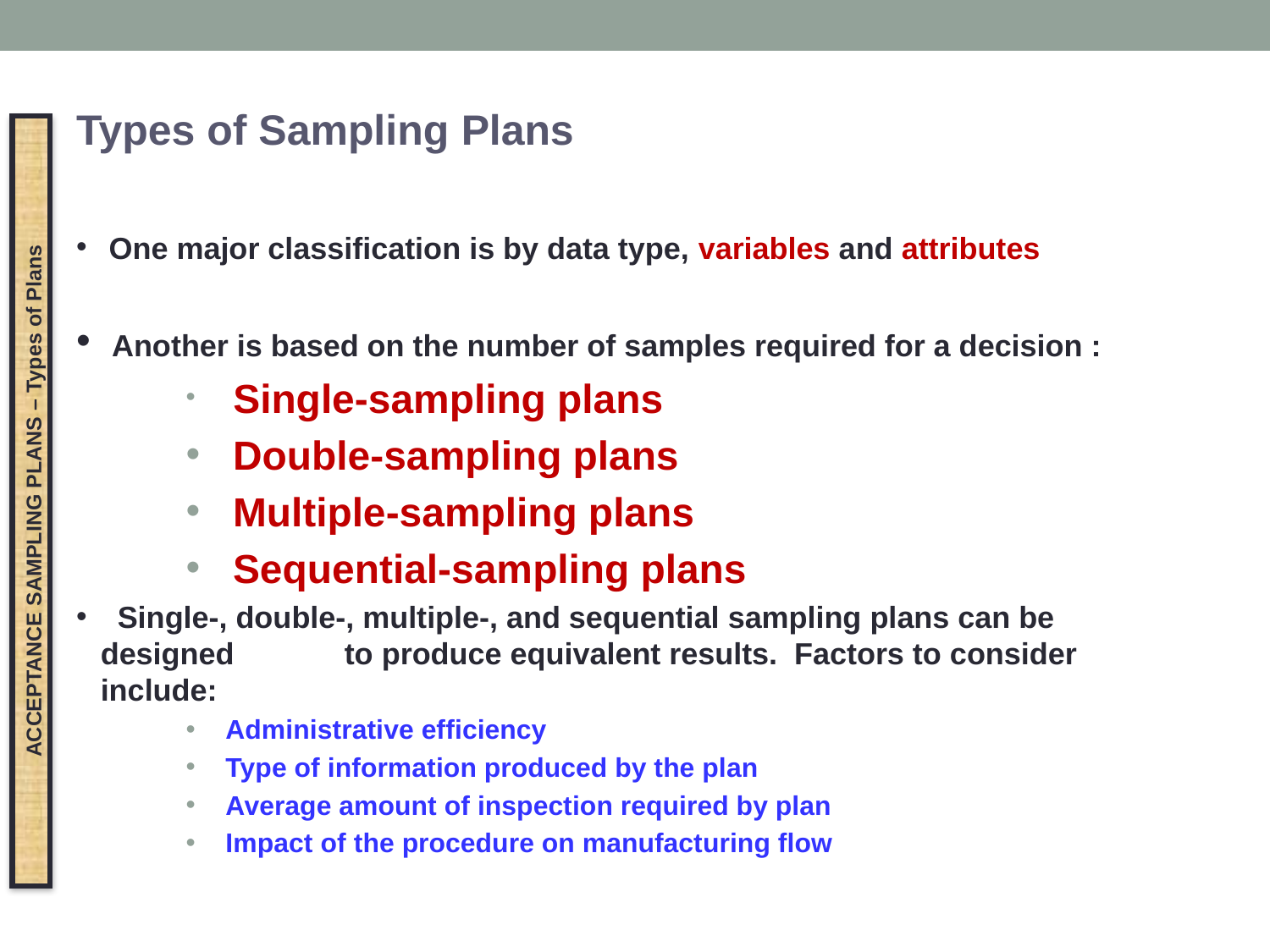

# Types of Sampling Plans
 One major classification is by data type, variables and attributes

 Another is based on the number of samples required for a decision :
   Single-sampling plans
  Double-sampling plans
  Multiple-sampling plans
  Sequential-sampling plans
  Single-, double-, multiple-, and sequential sampling plans can be designed 	to produce equivalent results.  Factors to consider include:
  Administrative efficiency
  Type of information produced by the plan
  Average amount of inspection required by plan
  Impact of the procedure on manufacturing flow

ACCEPTANCE SAMPLING PLANS – Types of Plans